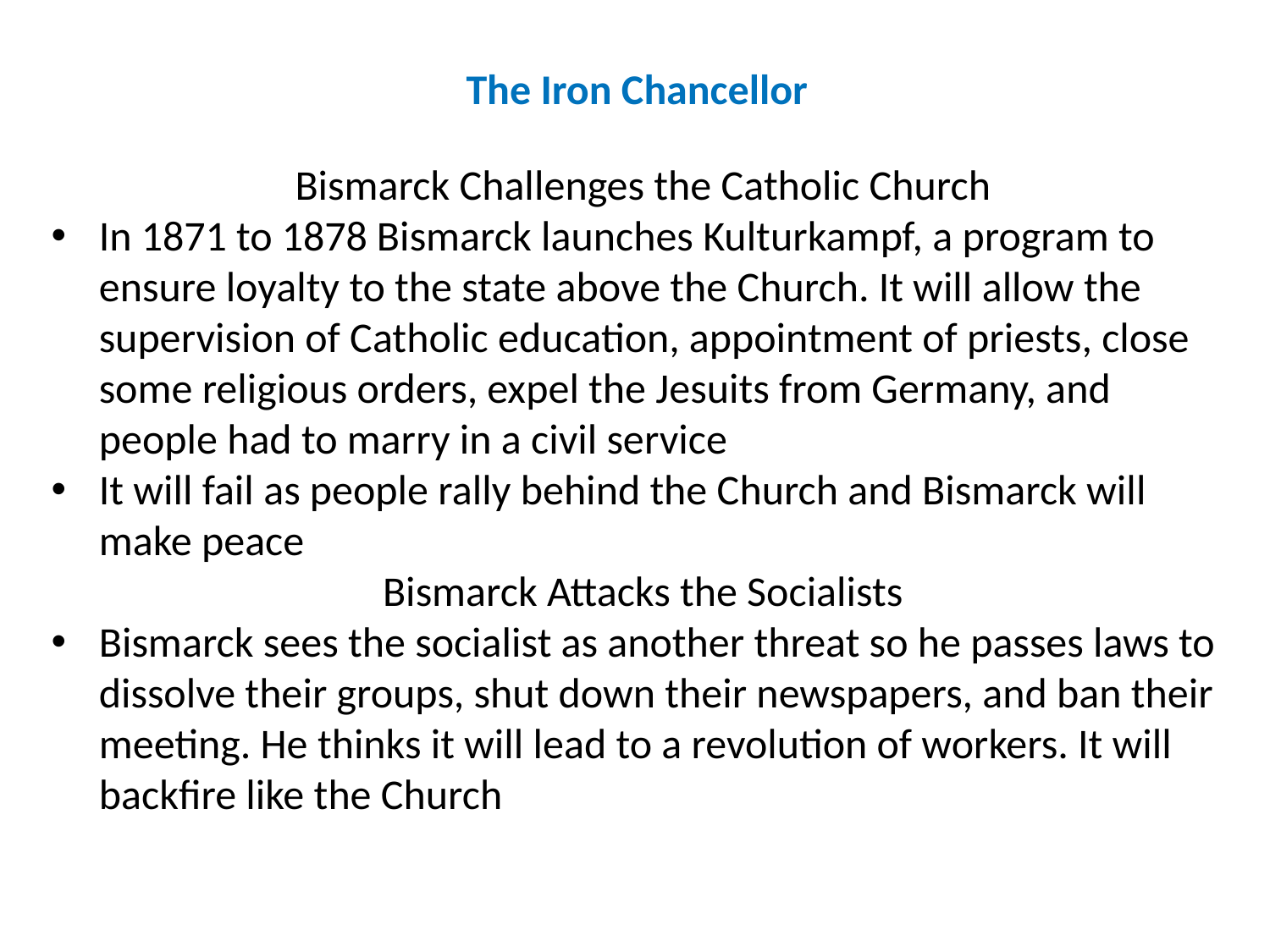

The Iron Chancellor
Bismarck Challenges the Catholic Church
In 1871 to 1878 Bismarck launches Kulturkampf, a program to ensure loyalty to the state above the Church. It will allow the supervision of Catholic education, appointment of priests, close some religious orders, expel the Jesuits from Germany, and people had to marry in a civil service
It will fail as people rally behind the Church and Bismarck will make peace
Bismarck Attacks the Socialists
Bismarck sees the socialist as another threat so he passes laws to dissolve their groups, shut down their newspapers, and ban their meeting. He thinks it will lead to a revolution of workers. It will backfire like the Church